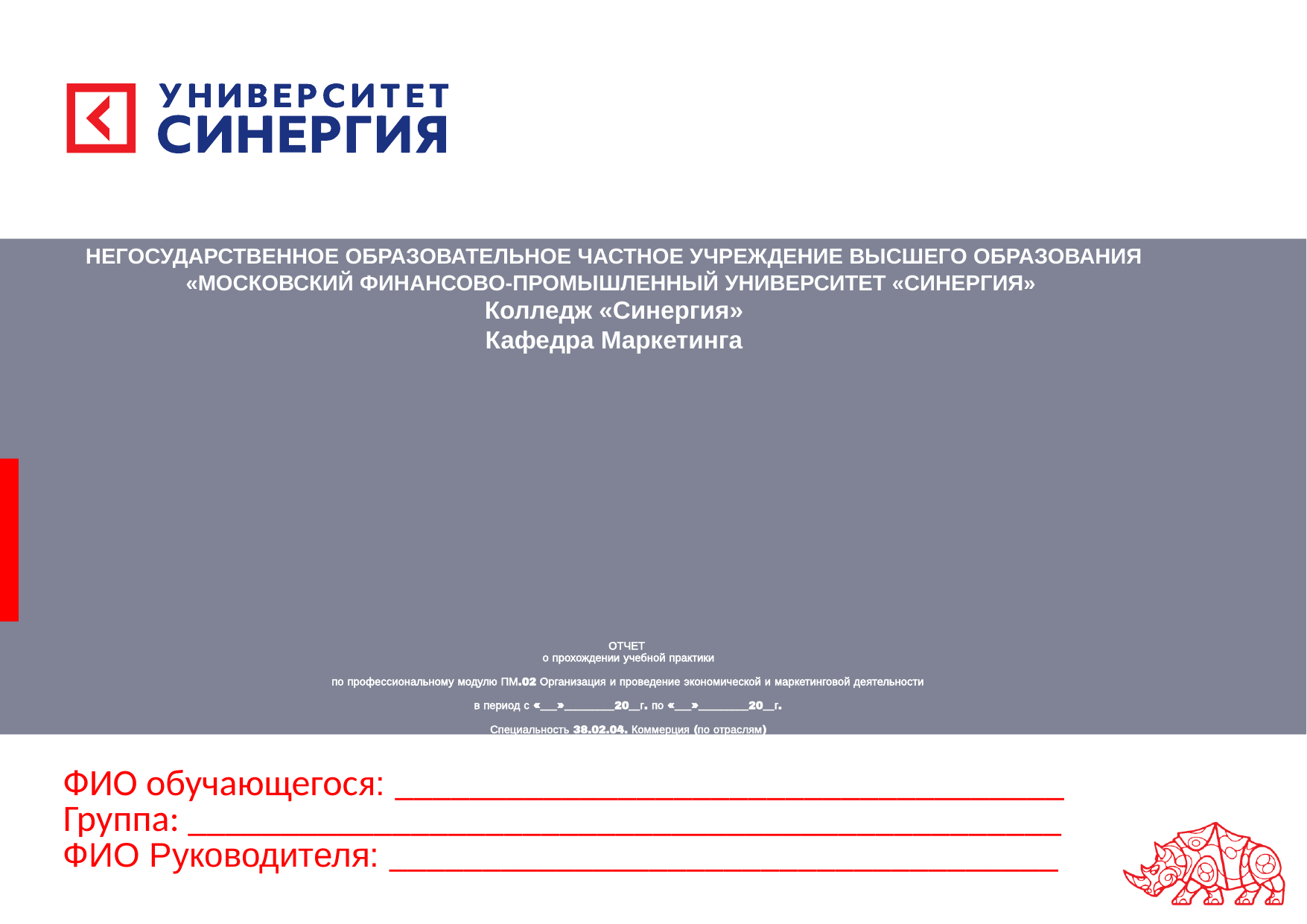

НЕГОСУДАРСТВЕННОЕ ОБРАЗОВАТЕЛЬНОЕ ЧАСТНОЕ УЧРЕЖДЕНИЕ ВЫСШЕГО ОБРАЗОВАНИЯ
«МОСКОВСКИЙ ФИНАНСОВО-ПРОМЫШЛЕННЫЙ УНИВЕРСИТЕТ «СИНЕРГИЯ»
Колледж «Синергия»
Кафедра Маркетинга
# ОТЧЕТ о прохождении учебной практики по профессиональному модулю ПМ.02 Организация и проведение экономической и маркетинговой деятельности в период с «___»_________20__г. по «___»_________20__г. Специальность 38.02.04. Коммерция (по отраслям)

ФИО обучающегося: ____________________________________
Группа: _______________________________________________
ФИО Руководителя: ____________________________________